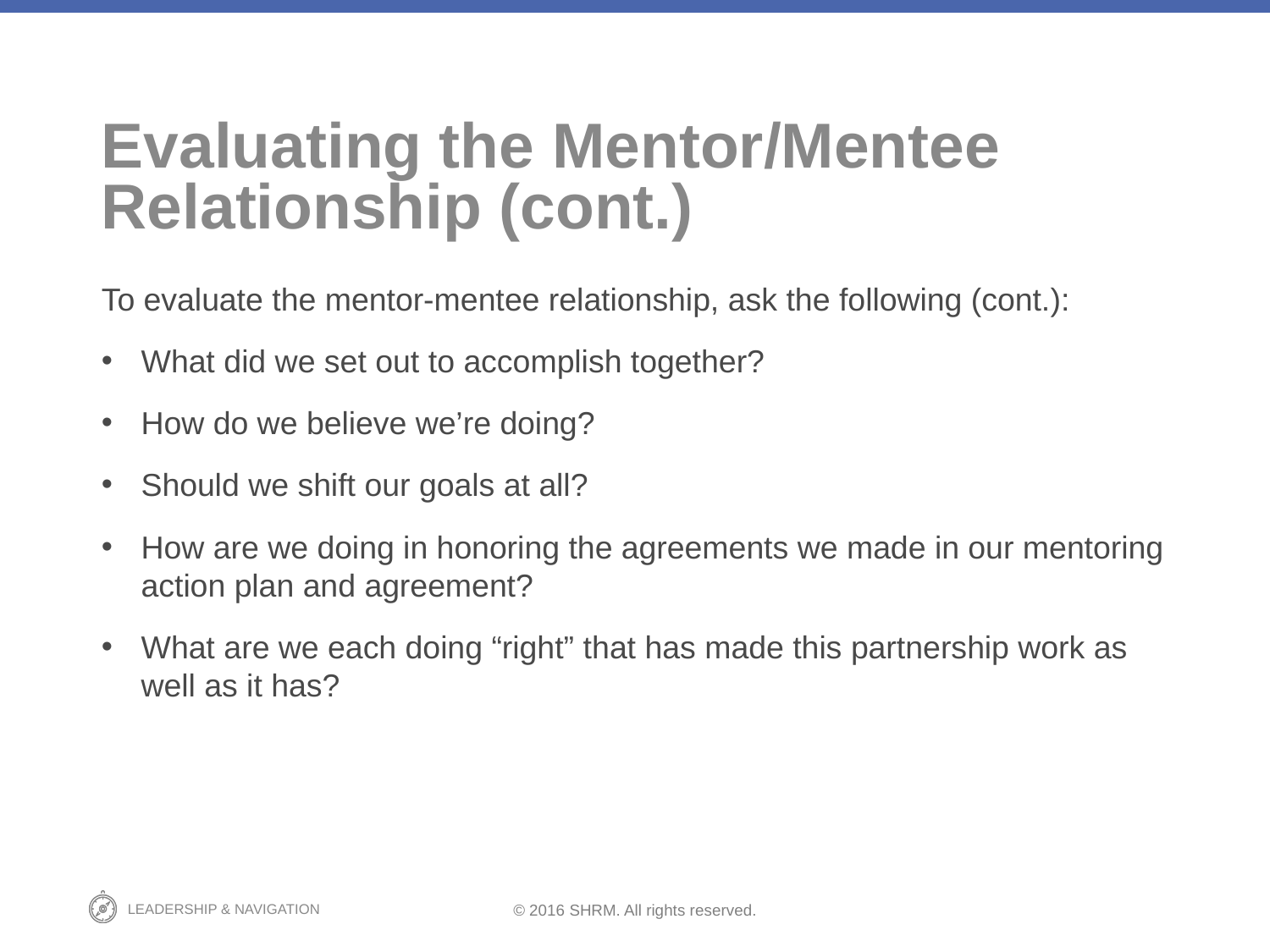

# Evaluating the Mentor/Mentee Relationship (cont.)
To evaluate the mentor-mentee relationship, ask the following (cont.):
What did we set out to accomplish together?
How do we believe we’re doing?
Should we shift our goals at all?
How are we doing in honoring the agreements we made in our mentoring action plan and agreement?
What are we each doing “right” that has made this partnership work as well as it has?